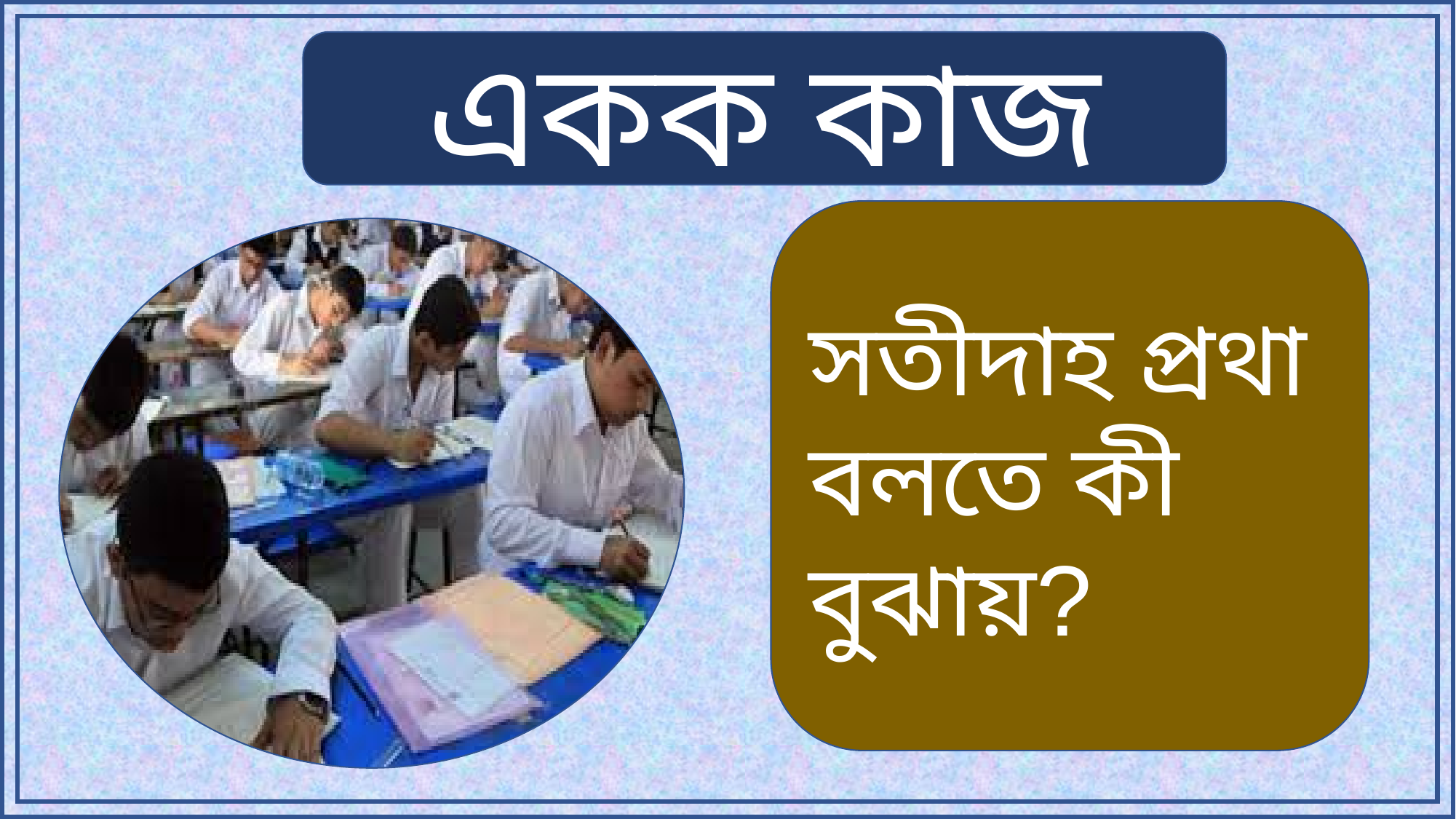

একক কাজ
সতীদাহ প্রথা বলতে কী বুঝায়?